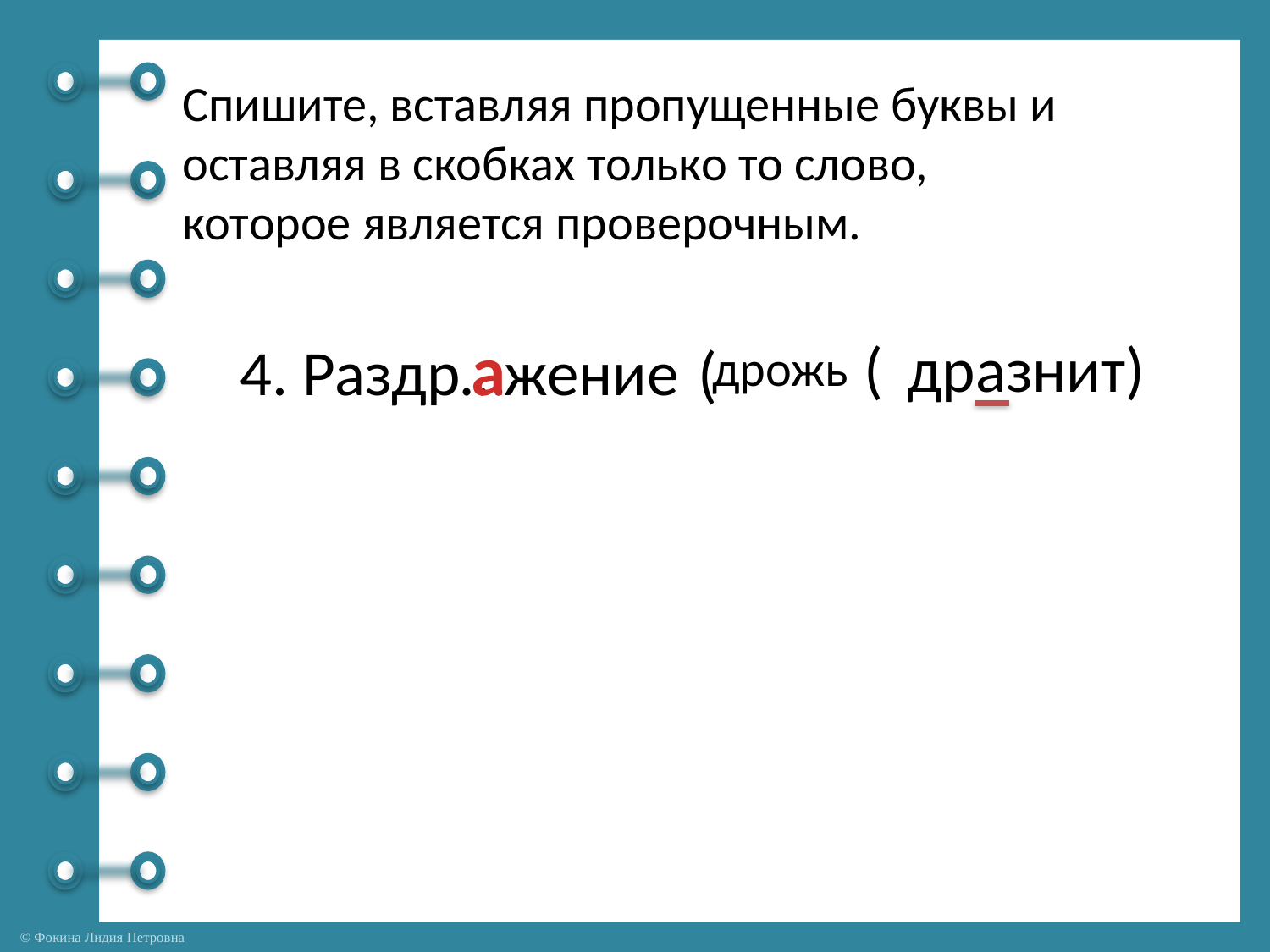

Спишите, вставляя пропущенные буквы и
оставляя в скобках только то слово,
которое является проверочным.
 дрожь
а
(
дразнит)
4. Раздр…жение
(